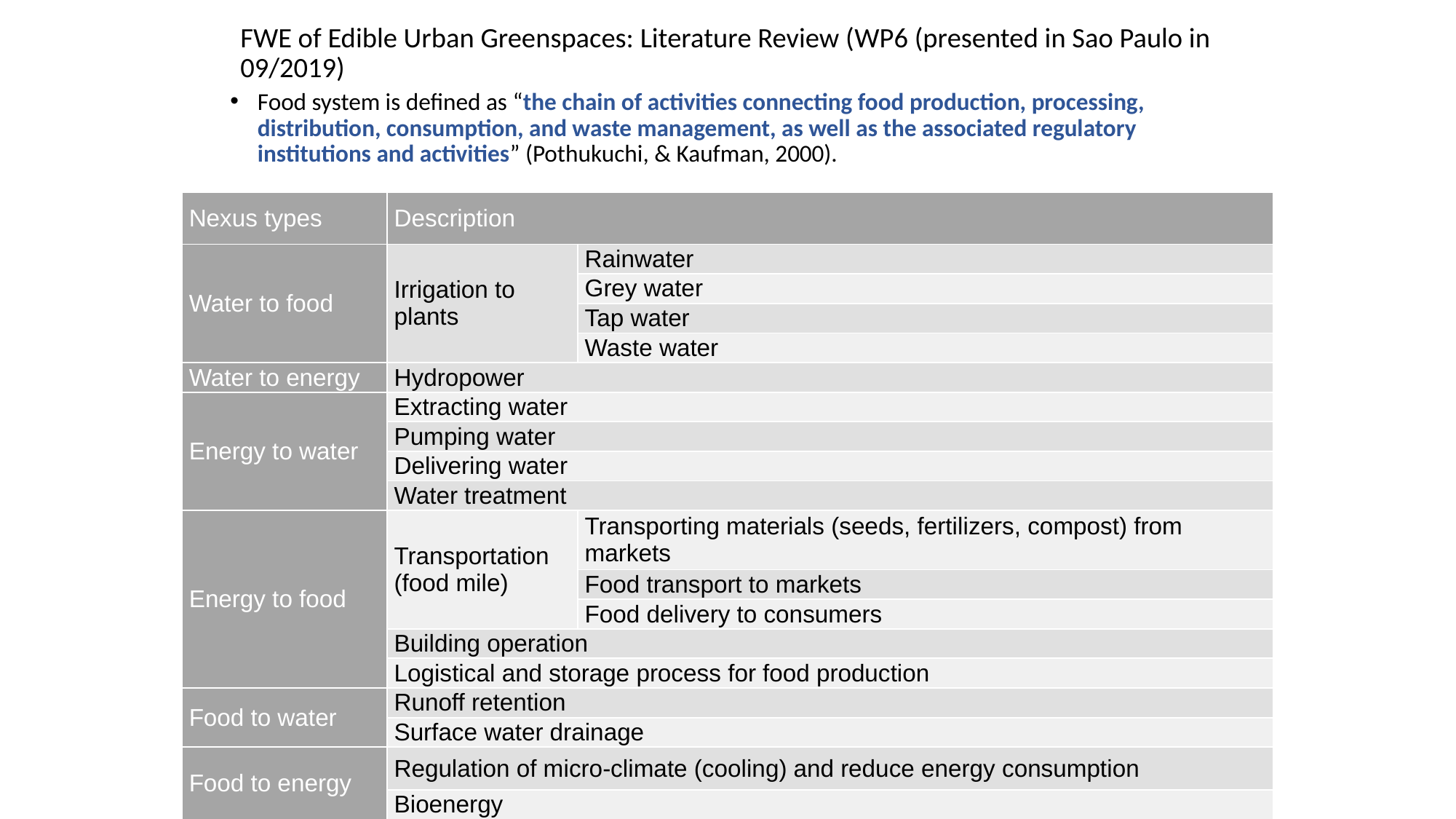

# FWE of Edible Urban Greenspaces: Literature Review (WP6 (presented in Sao Paulo in 09/2019)
Food system is defined as “the chain of activities connecting food production, processing, distribution, consumption, and waste management, as well as the associated regulatory institutions and activities” (Pothukuchi, & Kaufman, 2000).
| Nexus types | Description |  |
| --- | --- | --- |
| Water to food | Irrigation to plants | Rainwater |
|  |  | Grey water |
|  |  | Tap water |
|  |  | Waste water |
| Water to energy | Hydropower |  |
| Energy to water | Extracting water |  |
|  | Pumping water |  |
|  | Delivering water |  |
|  | Water treatment |  |
| Energy to food | Transportation (food mile) | Transporting materials (seeds, fertilizers, compost) from markets |
|  |  | Food transport to markets |
|  |  | Food delivery to consumers |
|  | Building operation |  |
|  | Logistical and storage process for food production |  |
| Food to water | Runoff retention |  |
|  | Surface water drainage |  |
| Food to energy | Regulation of micro-climate (cooling) and reduce energy consumption |  |
|  | Bioenergy |  |